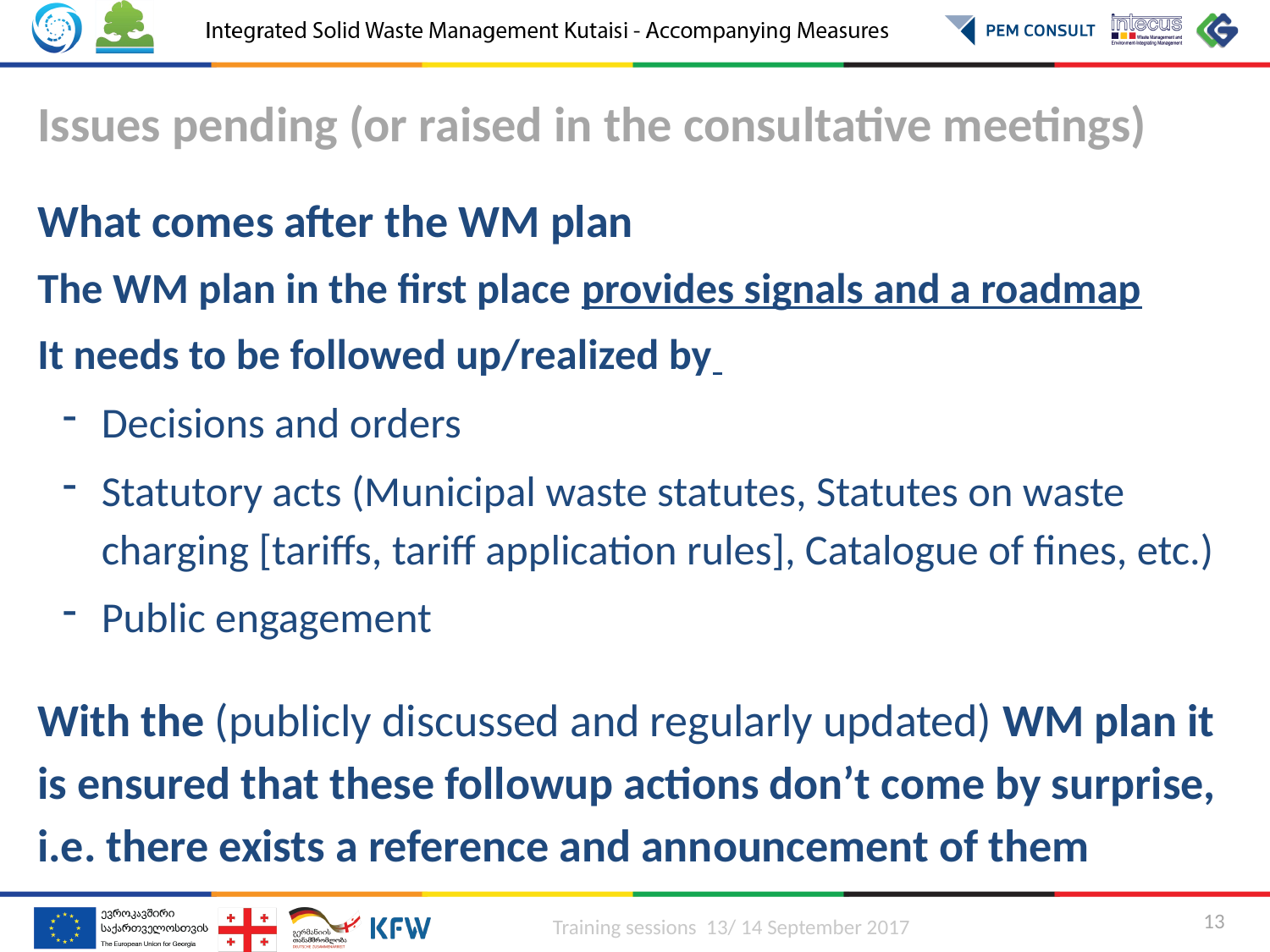

Issues pending (or raised in the consultative meetings)
What comes after the WM plan
The WM plan in the first place provides signals and a roadmap
It needs to be followed up/realized by
Decisions and orders
Statutory acts (Municipal waste statutes, Statutes on waste charging [tariffs, tariff application rules], Catalogue of fines, etc.)
Public engagement

With the (publicly discussed and regularly updated) WM plan it is ensured that these followup actions don’t come by surprise, i.e. there exists a reference and announcement of them
Training sessions  13/ 14 September 2017
13